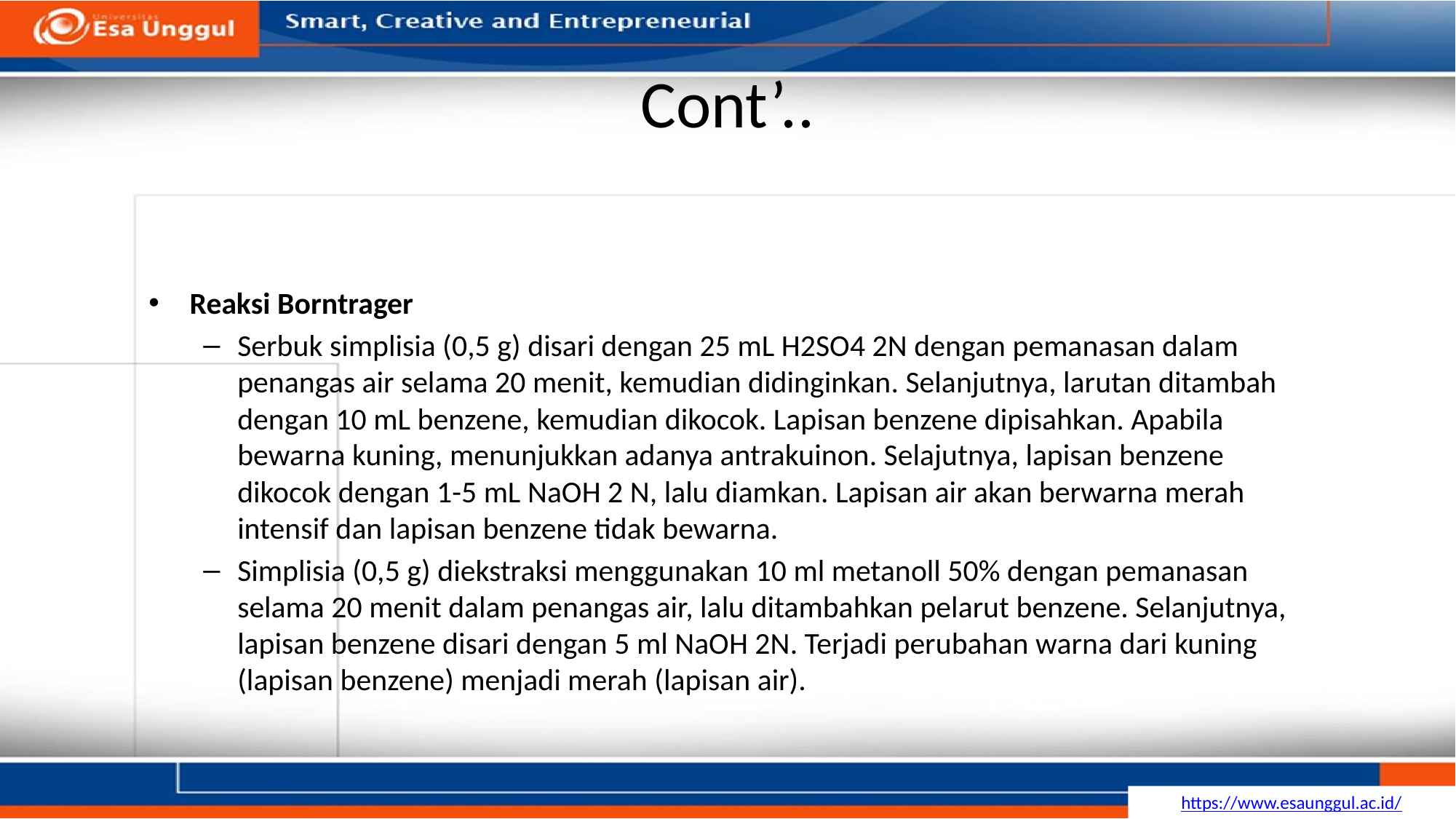

# Cont’..
Reaksi Borntrager
Serbuk simplisia (0,5 g) disari dengan 25 mL H2SO4 2N dengan pemanasan dalam penangas air selama 20 menit, kemudian didinginkan. Selanjutnya, larutan ditambah dengan 10 mL benzene, kemudian dikocok. Lapisan benzene dipisahkan. Apabila bewarna kuning, menunjukkan adanya antrakuinon. Selajutnya, lapisan benzene dikocok dengan 1-5 mL NaOH 2 N, lalu diamkan. Lapisan air akan berwarna merah intensif dan lapisan benzene tidak bewarna.
Simplisia (0,5 g) diekstraksi menggunakan 10 ml metanoll 50% dengan pemanasan selama 20 menit dalam penangas air, lalu ditambahkan pelarut benzene. Selanjutnya, lapisan benzene disari dengan 5 ml NaOH 2N. Terjadi perubahan warna dari kuning (lapisan benzene) menjadi merah (lapisan air).